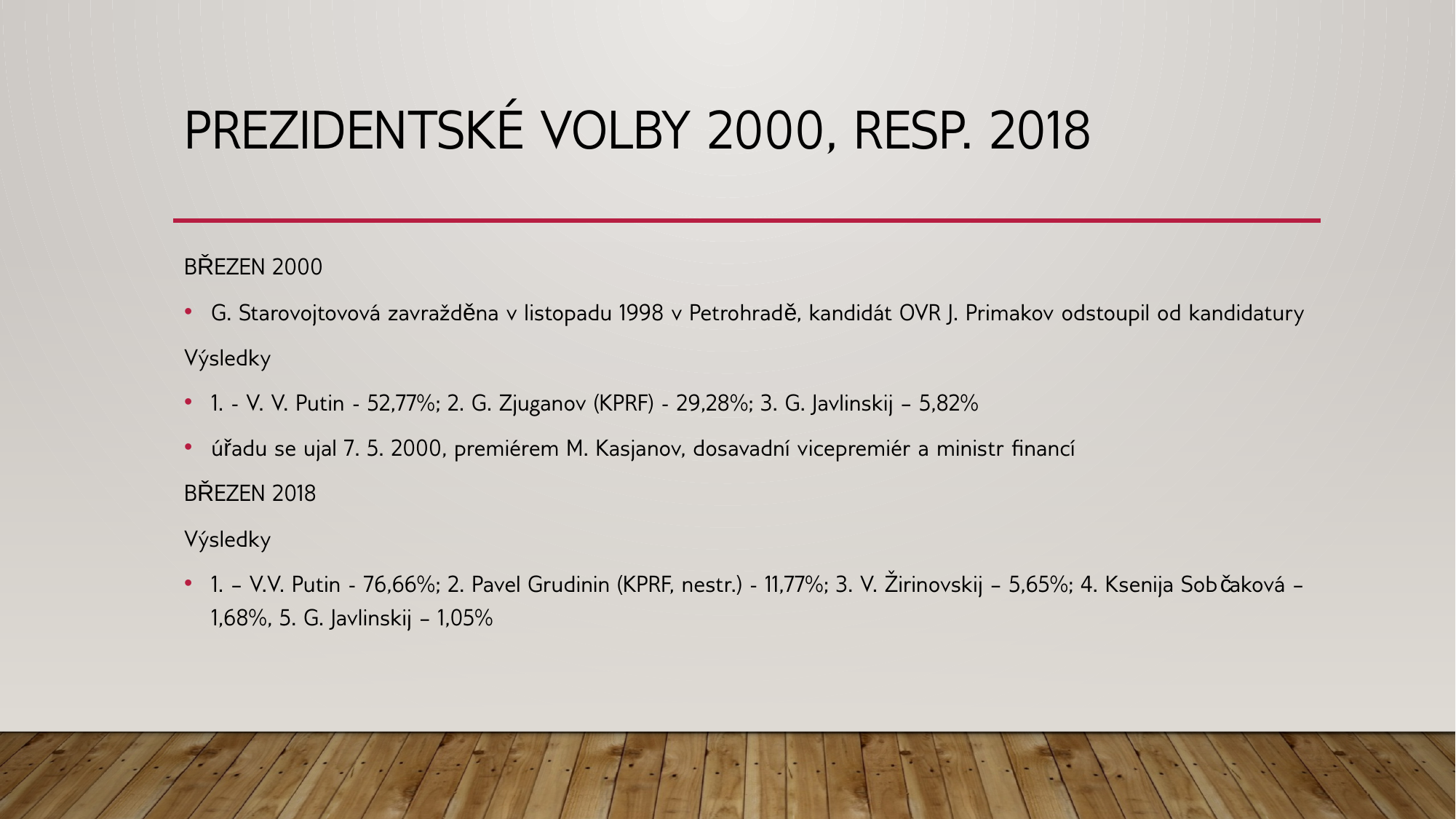

# Prezidentské volby 2000, RESP. 2018
BŘEZEN 2000
G. Starovojtovová zavražděna v listopadu 1998 v Petrohradě, kandidát OVR J. Primakov odstoupil od kandidatury
Výsledky
1. - V. V. Putin - 52,77%; 2. G. Zjuganov (KPRF) - 29,28%; 3. G. Javlinskij – 5,82%
úřadu se ujal 7. 5. 2000, premiérem M. Kasjanov, dosavadní vicepremiér a ministr financí
BŘEZEN 2018
Výsledky
1. – V.V. Putin - 76,66%; 2. Pavel Grudinin (KPRF, nestr.) - 11,77%; 3. V. Žirinovskij – 5,65%; 4. Ksenija Sobčaková – 1,68%, 5. G. Javlinskij – 1,05%